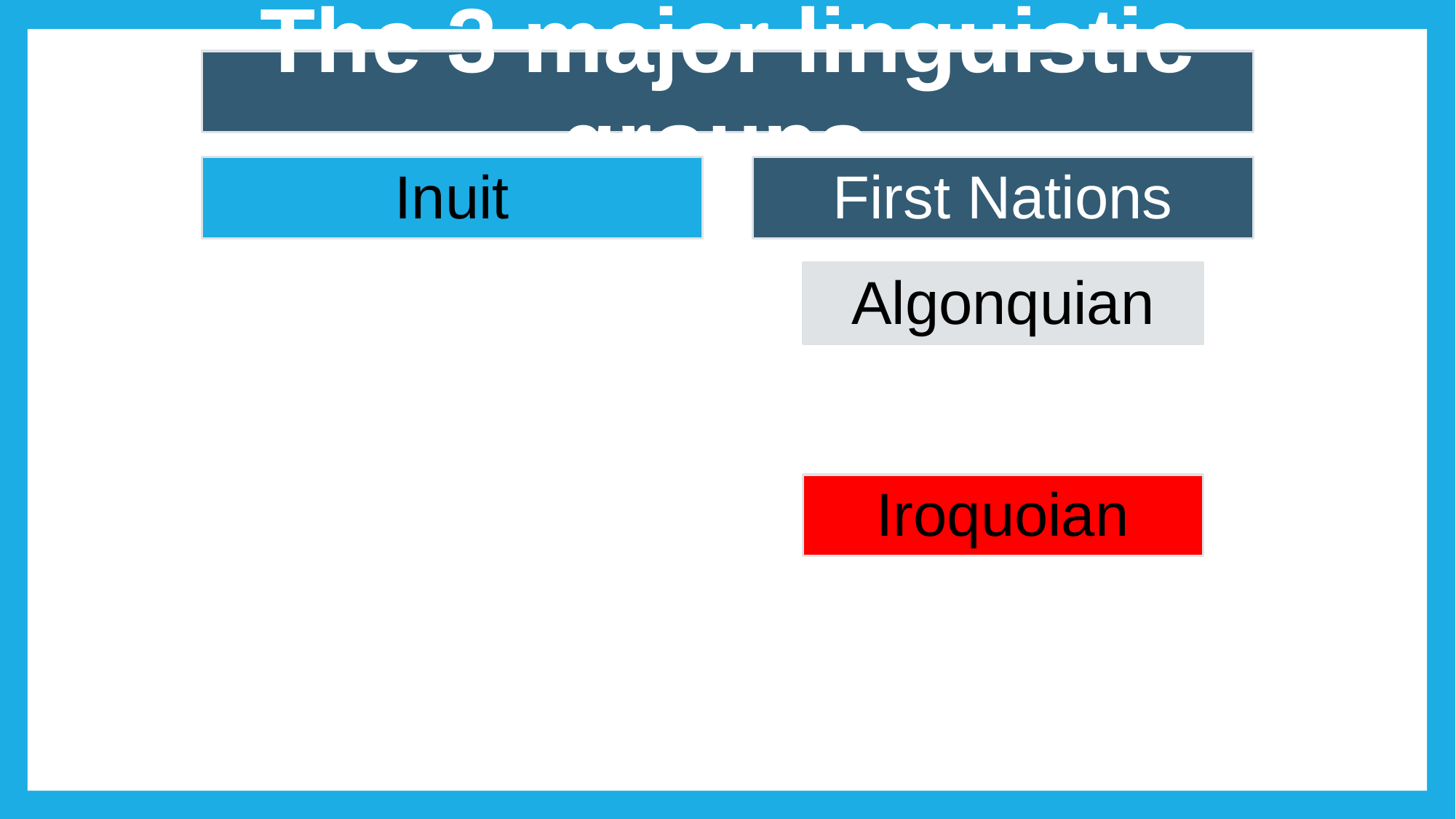

The 3 major linguistic groups
Inuit
First Nations
Algonquian
Iroquoian